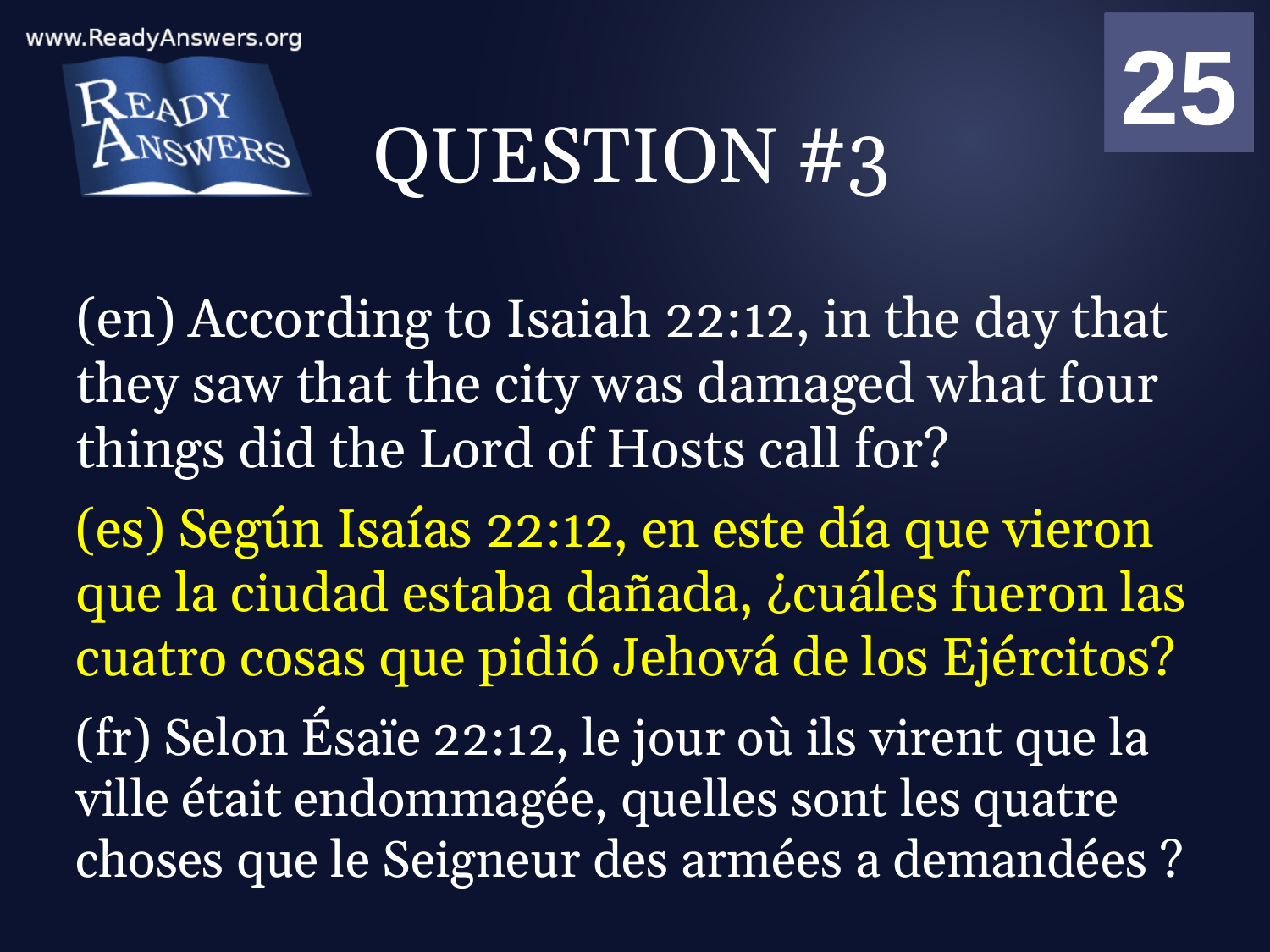

01
02
03
04
05
06
07
08
09
10
11
12
13
14
15
16
17
18
19
20
21
22
23
24
25
00
# QUESTION #3
(en) According to Isaiah 22:12, in the day that they saw that the city was damaged what four things did the Lord of Hosts call for?
(es) Según Isaías 22:12, en este día que vieron que la ciudad estaba dañada, ¿cuáles fueron las cuatro cosas que pidió Jehová de los Ejércitos?
(fr) Selon Ésaïe 22:12, le jour où ils virent que la ville était endommagée, quelles sont les quatre choses que le Seigneur des armées a demandées ?